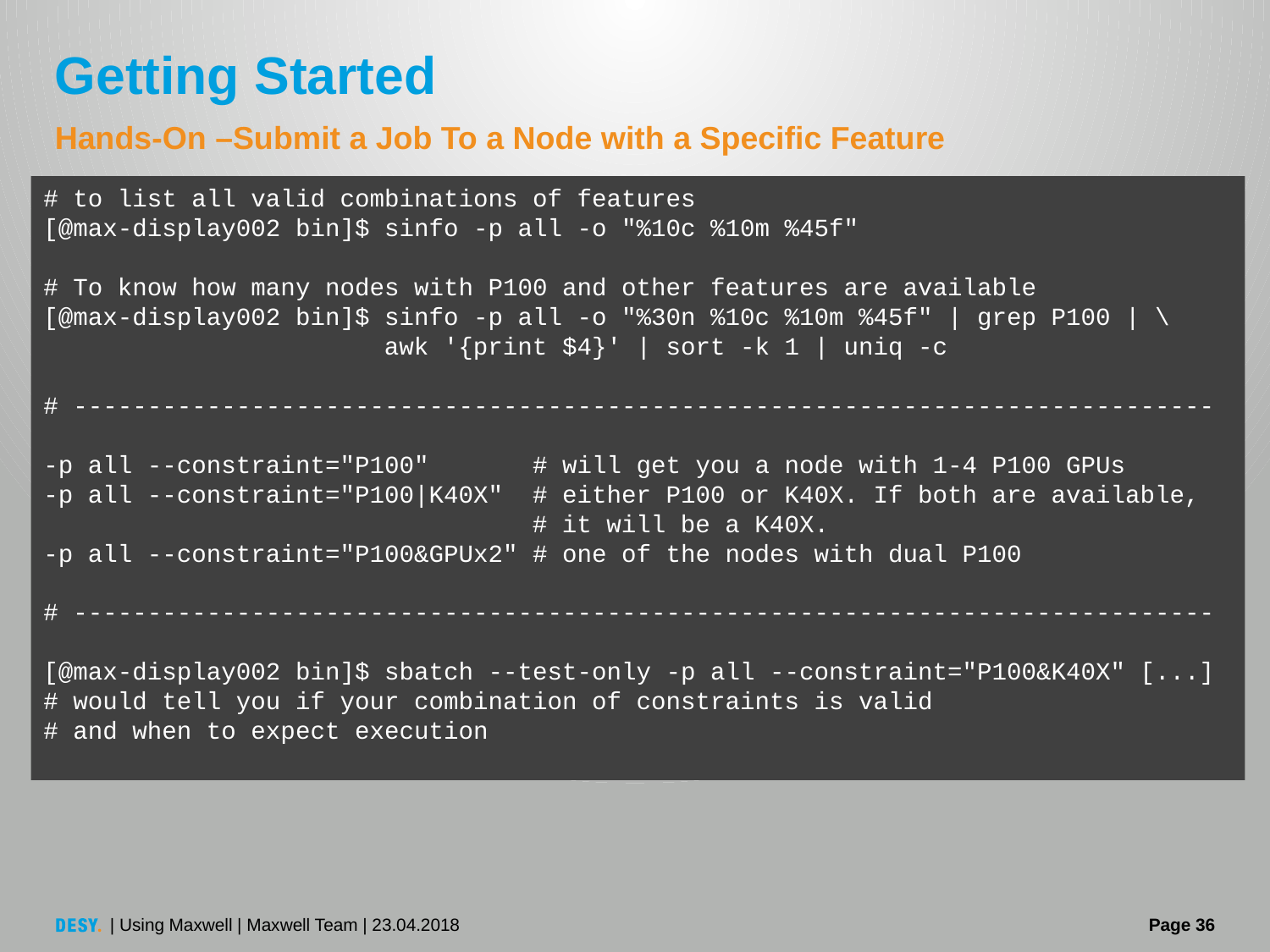

# Getting Started
Hands-On –Submit a Job To a Node with a Specific Feature
# to list all valid combinations of features
[@max-display002 bin]$ sinfo -p all -o "%10c %10m %45f"

# To know how many nodes with P100 and other features are available
[@max-display002 bin]$ sinfo -p all -o "%30n %10c %10m %45f" | grep P100 | \
                       awk '{print $4}' | sort -k 1 | uniq -c

# -----------------------------------------------------------------------------

-p all --constraint="P100"       # will get you a node with 1-4 P100 GPUs
-p all --constraint="P100|K40X"  # either P100 or K40X. If both are available,
                                 # it will be a K40X.
-p all --constraint="P100&GPUx2" # one of the nodes with dual P100

# -----------------------------------------------------------------------------

[@max-display002 bin]$ sbatch --test-only -p all --constraint="P100&K40X" [...]
# would tell you if your combination of constraints is valid
# and when to expect execution

| Using Maxwell | Maxwell Team | 23.04.2018